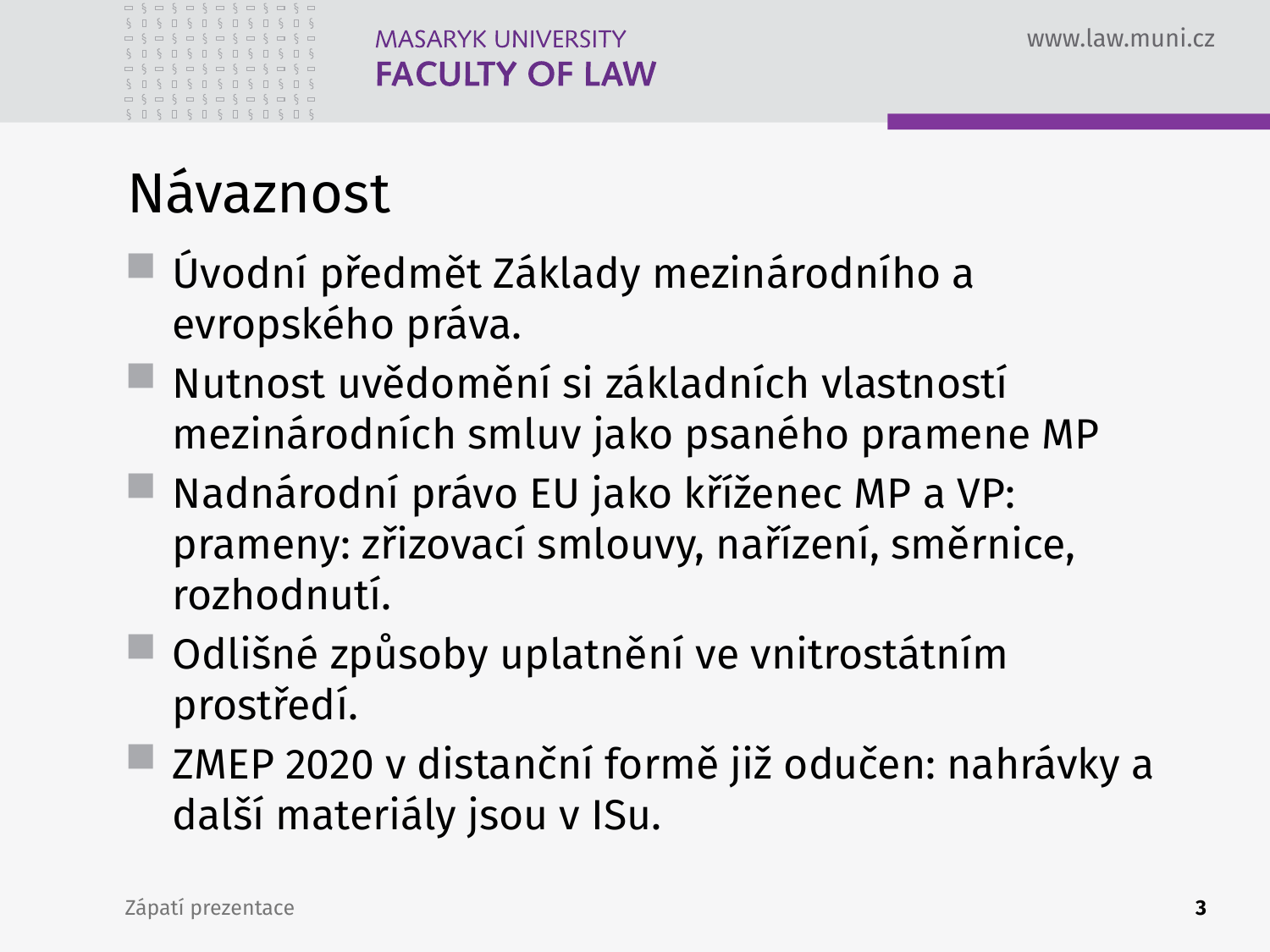

# Návaznost
Úvodní předmět Základy mezinárodního a evropského práva.
Nutnost uvědomění si základních vlastností mezinárodních smluv jako psaného pramene MP
Nadnárodní právo EU jako kříženec MP a VP: prameny: zřizovací smlouvy, nařízení, směrnice, rozhodnutí.
Odlišné způsoby uplatnění ve vnitrostátním prostředí.
ZMEP 2020 v distanční formě již odučen: nahrávky a další materiály jsou v ISu.

Zápatí prezentace
3